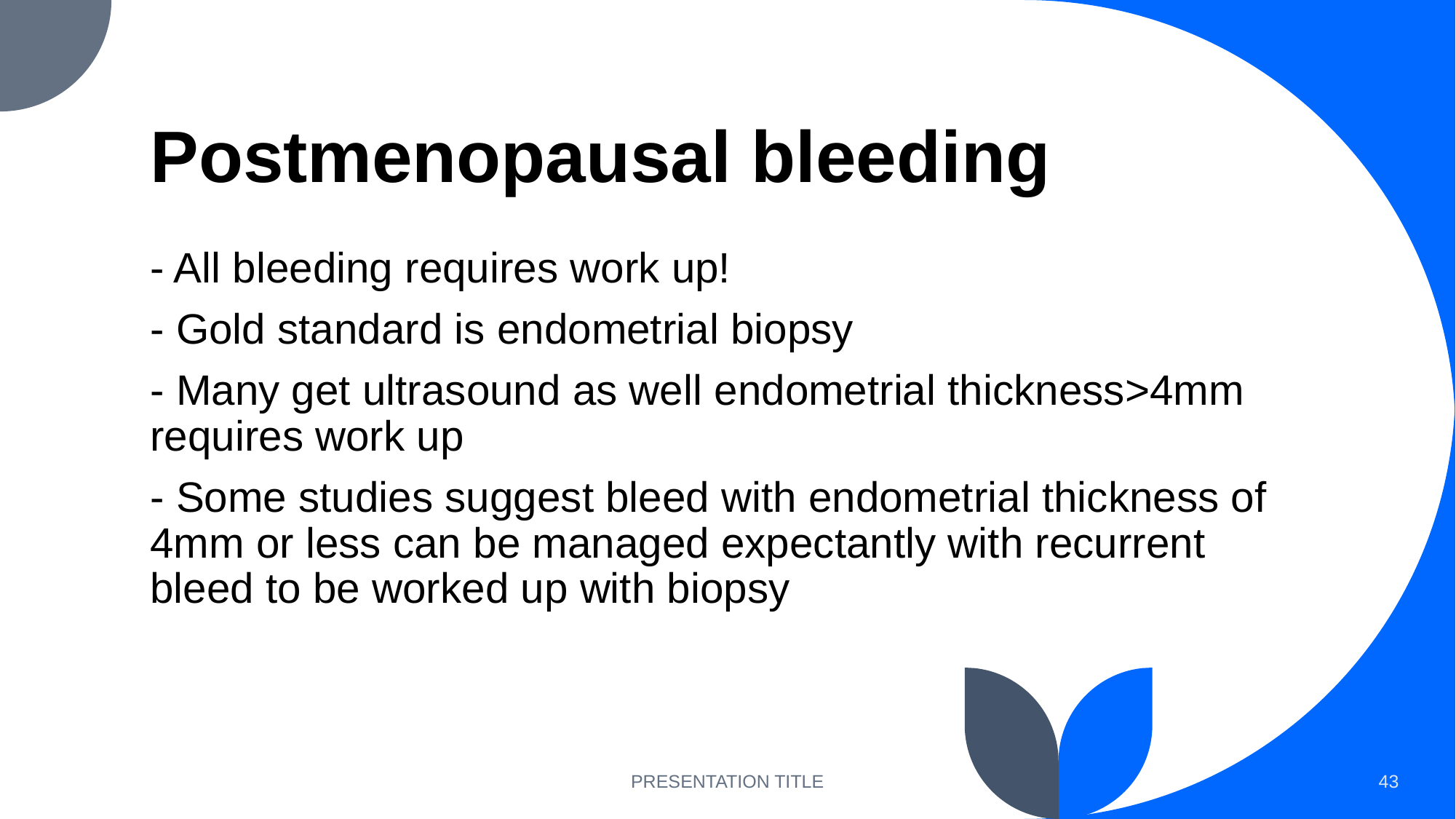

# Postmenopausal bleeding
- All bleeding requires work up!
- Gold standard is endometrial biopsy
- Many get ultrasound as well endometrial thickness>4mm requires work up
- Some studies suggest bleed with endometrial thickness of 4mm or less can be managed expectantly with recurrent bleed to be worked up with biopsy
PRESENTATION TITLE
43